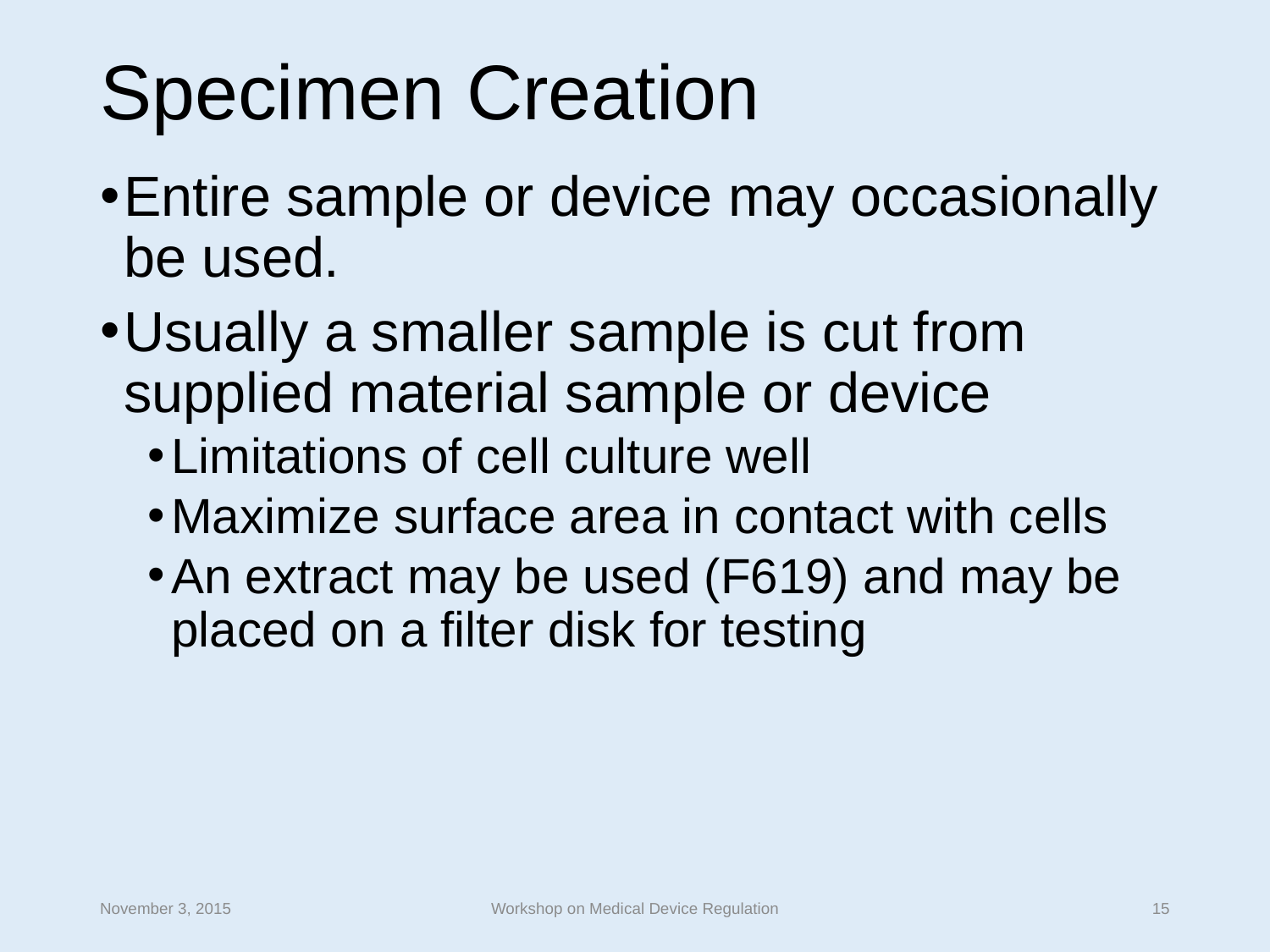

# Specimen Creation
Entire sample or device may occasionally be used.
Usually a smaller sample is cut from supplied material sample or device
Limitations of cell culture well
Maximize surface area in contact with cells
An extract may be used (F619) and may be placed on a filter disk for testing
November 3, 2015
Workshop on Medical Device Regulation
15